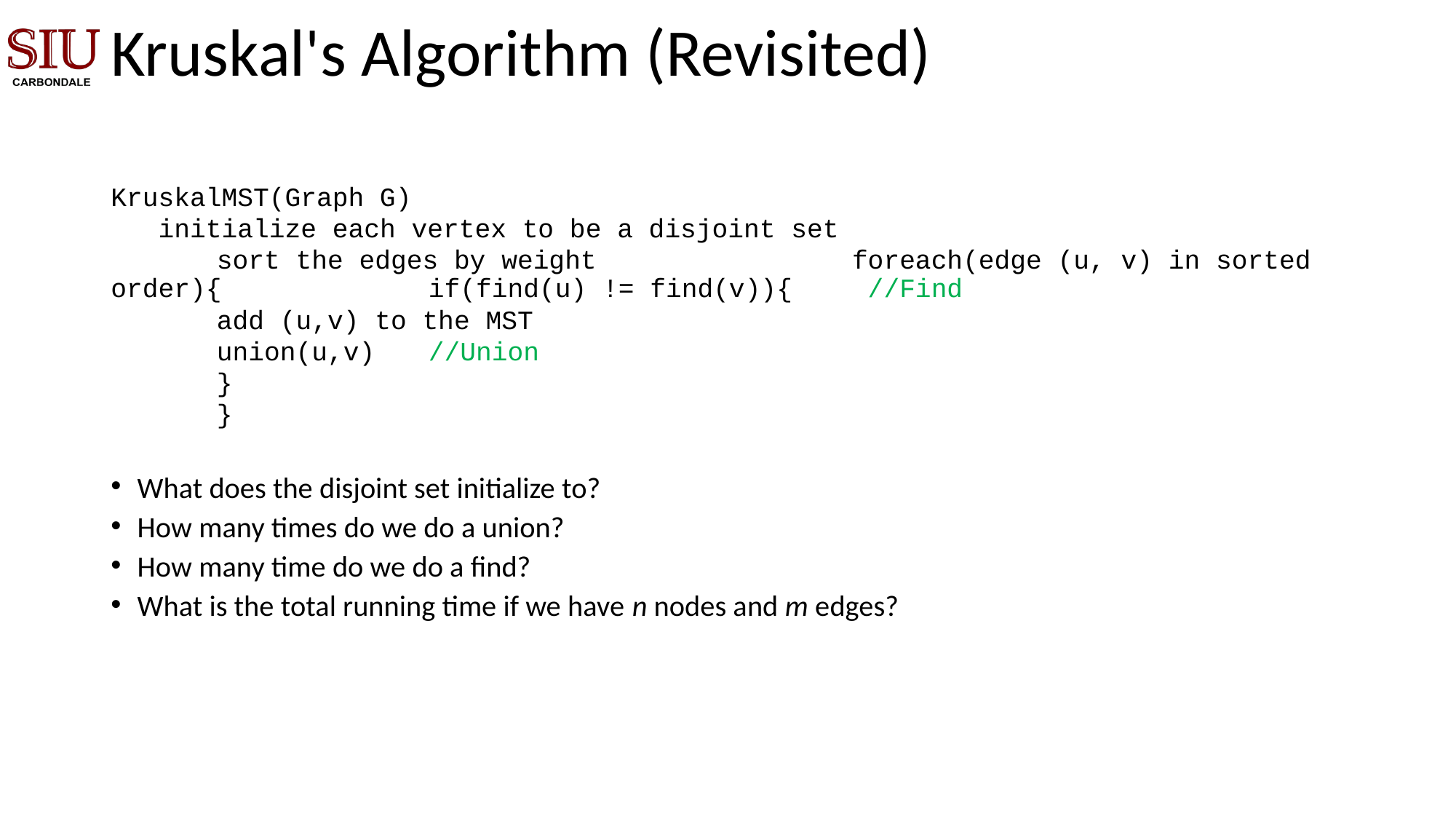

# Kruskal's Algorithm (Revisited)
KruskalMST(Graph G)
   initialize each vertex to be a disjoint set
	sort the edges by weight							    		foreach(edge (u, v) in sorted order){			    				if(find(u) != find(v)){	 //Find
			add (u,v) to the MST
			union(u,v) 		//Union
		}
	}

What does the disjoint set initialize to?
How many times do we do a union?
How many time do we do a find?
What is the total running time if we have n nodes and m edges?